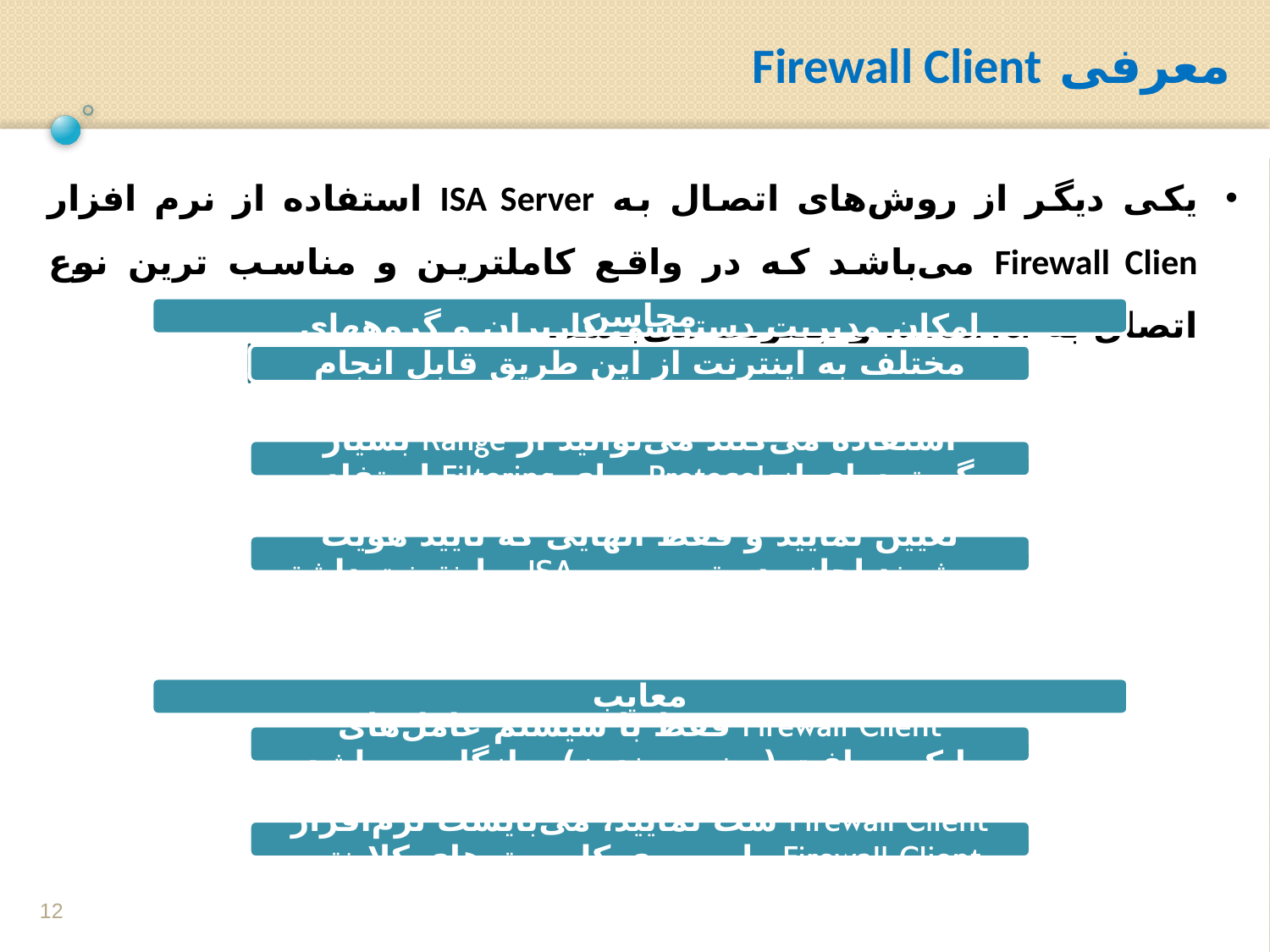

معرفی Firewall Client
یکی دیگر از روش‌های اتصال به ISA Server استفاده از نرم افزار Firewall Clien می‌باشد که در واقع کاملترین و مناسب ترین نوع اتصال به ISA Server و اینترنت می‌باشد.
محاسن
معایب
Firewall Client فقط با سیستم عامل‌های مایکروسافت (یعنی ویندوز) سازگار می‌باشد.
12